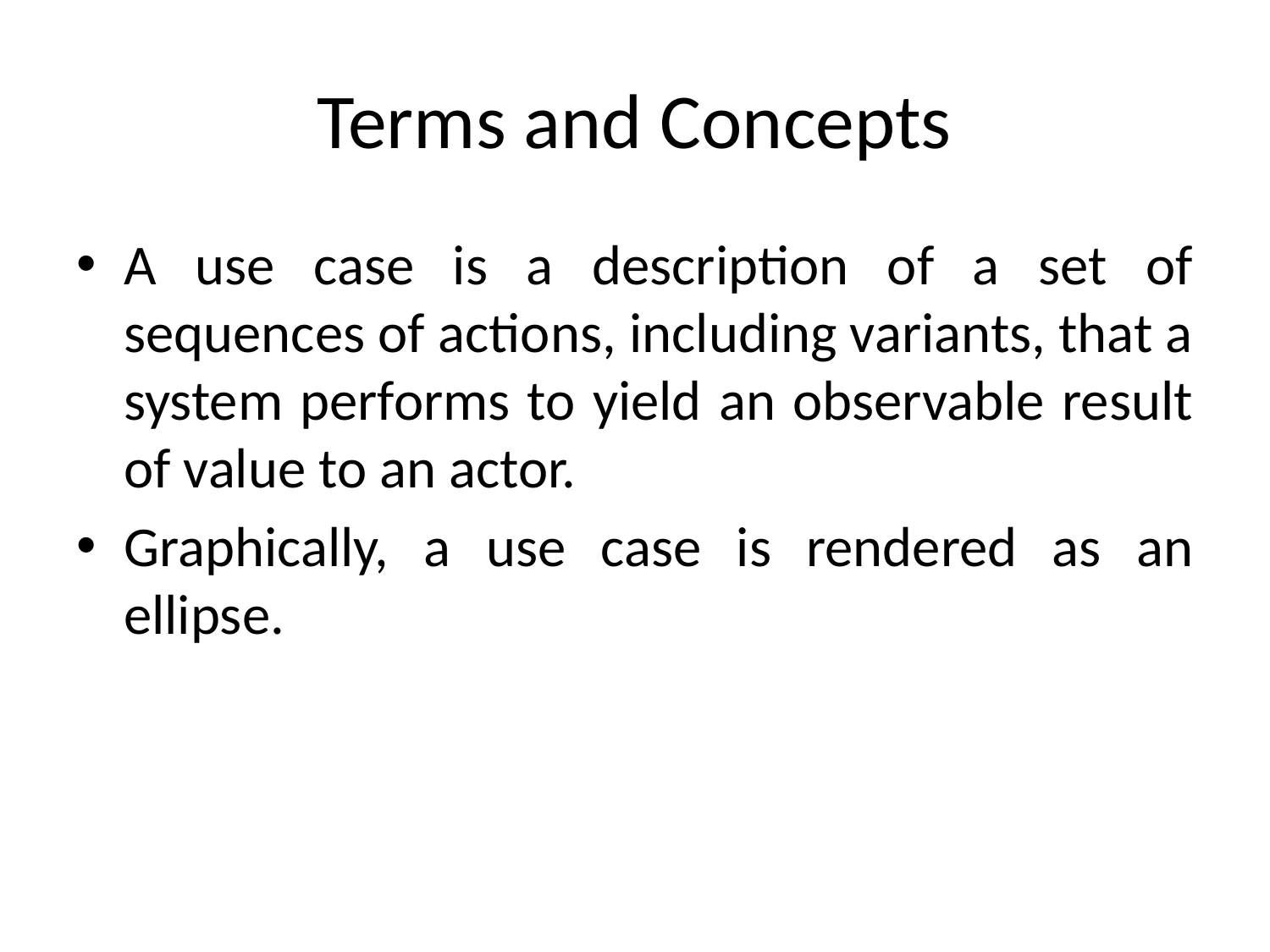

# Terms and Concepts
A use case is a description of a set of sequences of actions, including variants, that a system performs to yield an observable result of value to an actor.
Graphically, a use case is rendered as an ellipse.